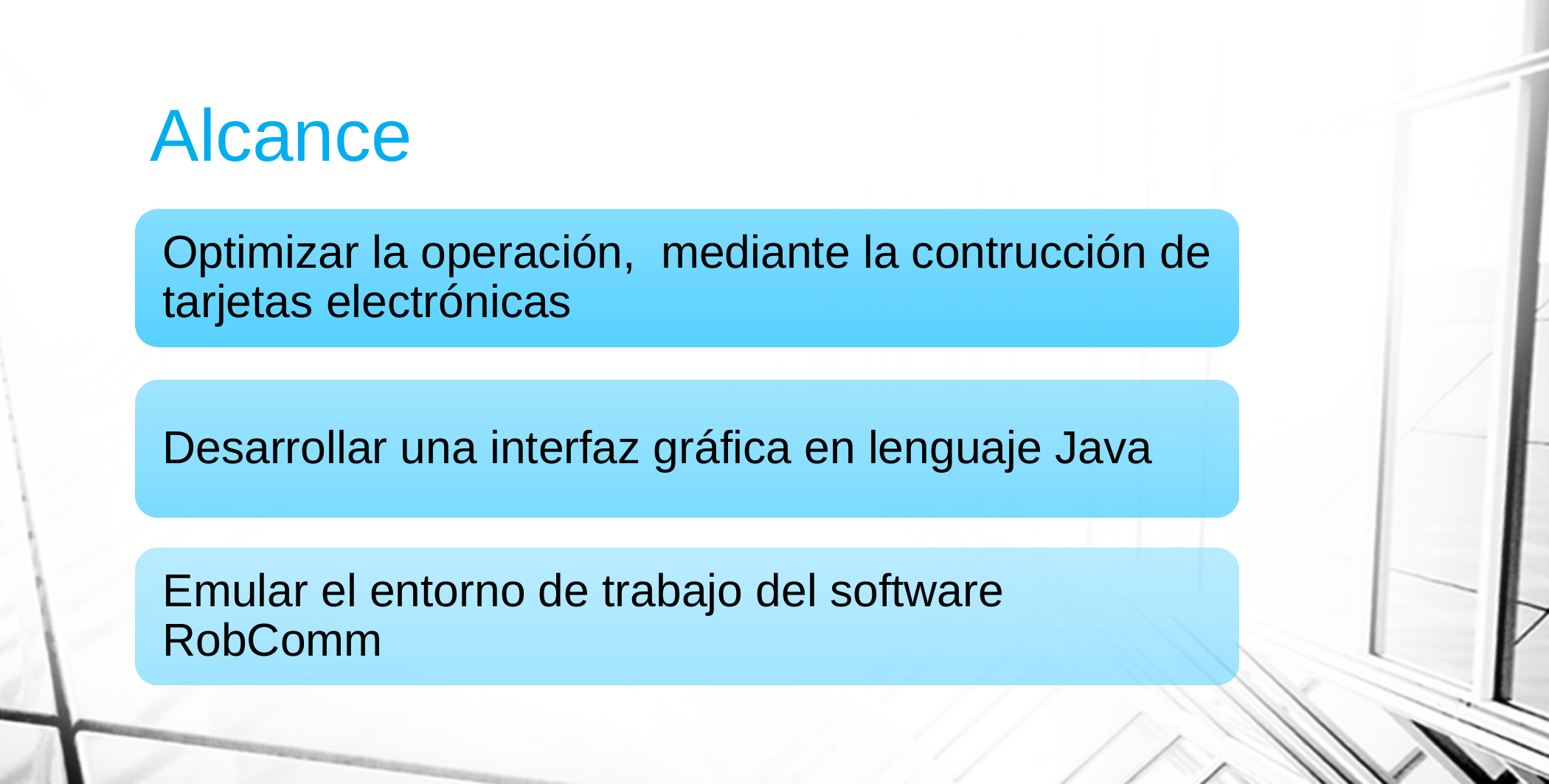

# Alcance
Optimizar la operación,  mediante la contrucción de tarjetas electrónicas
Desarrollar una interfaz gráfica en lenguaje Java
Emular el entorno de trabajo del software RobComm